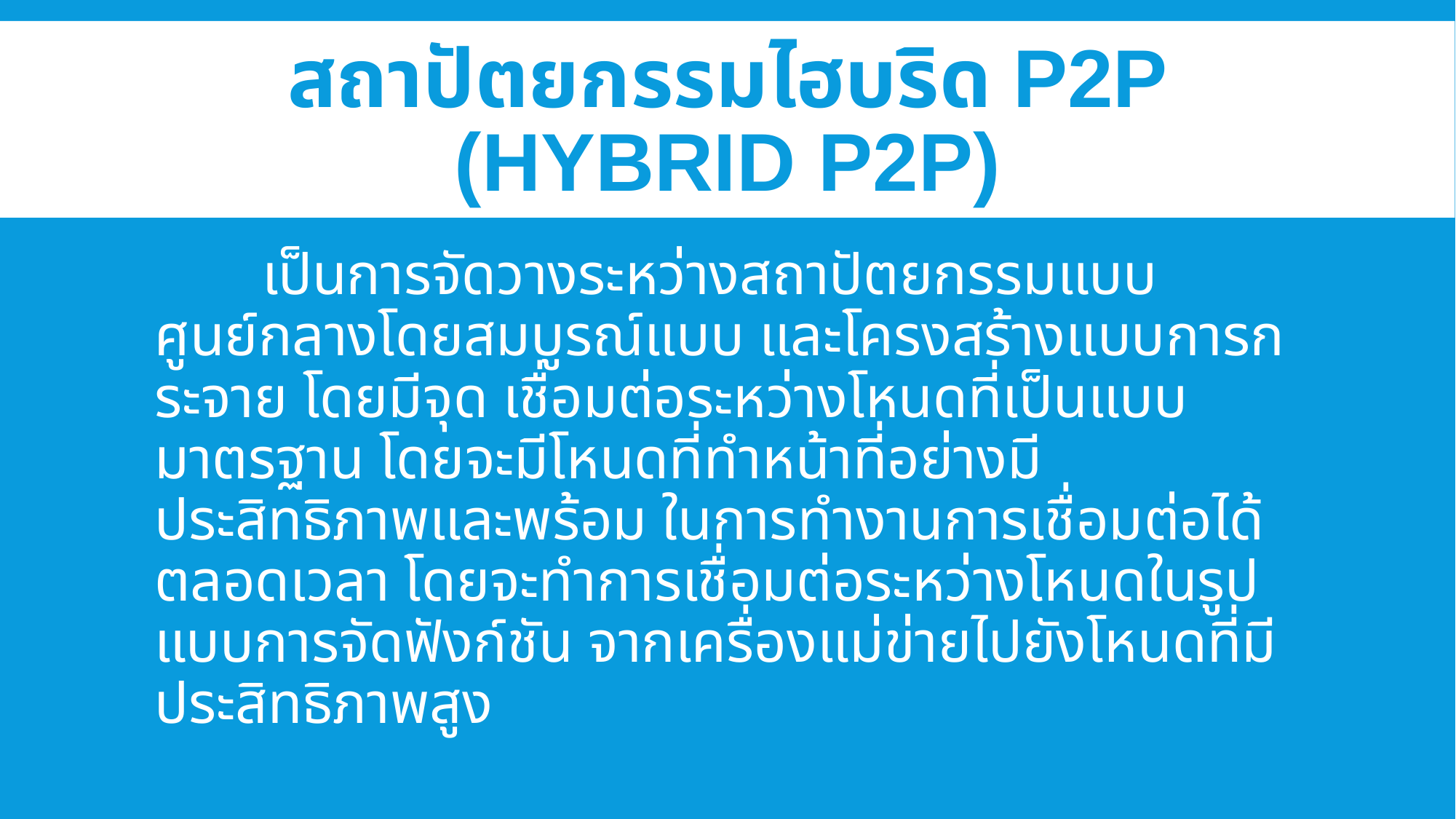

# สถาปัตยกรรมไฮบริด P2P (Hybrid P2P)
	 เป็นการจัดวางระหว่างสถาปัตยกรรมแบบศูนย์กลางโดยสมบูรณ์แบบ และโครงสร้างแบบการกระจาย โดยมีจุด เชื่อมต่อระหว่างโหนดที่เป็นแบบมาตรฐาน โดยจะมีโหนดที่ทำหน้าที่อย่างมีประสิทธิภาพและพร้อม ในการทำงานการเชื่อมต่อได้ตลอดเวลา โดยจะทำการเชื่อมต่อระหว่างโหนดในรูปแบบการจัดฟังก์ชัน จากเครื่องแม่ข่ายไปยังโหนดที่มีประสิทธิภาพสูง